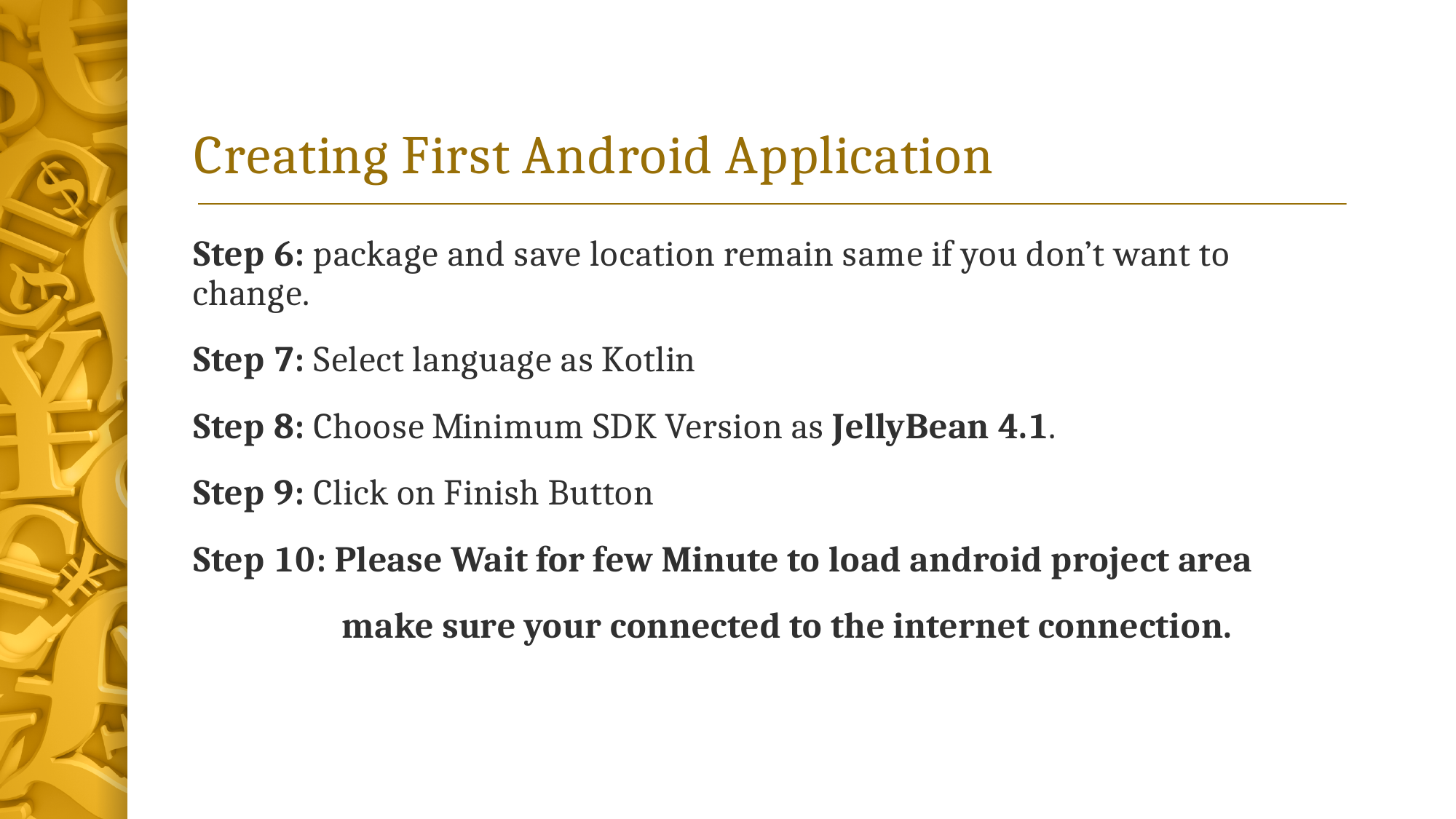

# Creating First Android Application
Step 6: package and save location remain same if you don’t want to change.
Step 7: Select language as Kotlin
Step 8: Choose Minimum SDK Version as JellyBean 4.1.
Step 9: Click on Finish Button
Step 10: Please Wait for few Minute to load android project area
	     make sure your connected to the internet connection.